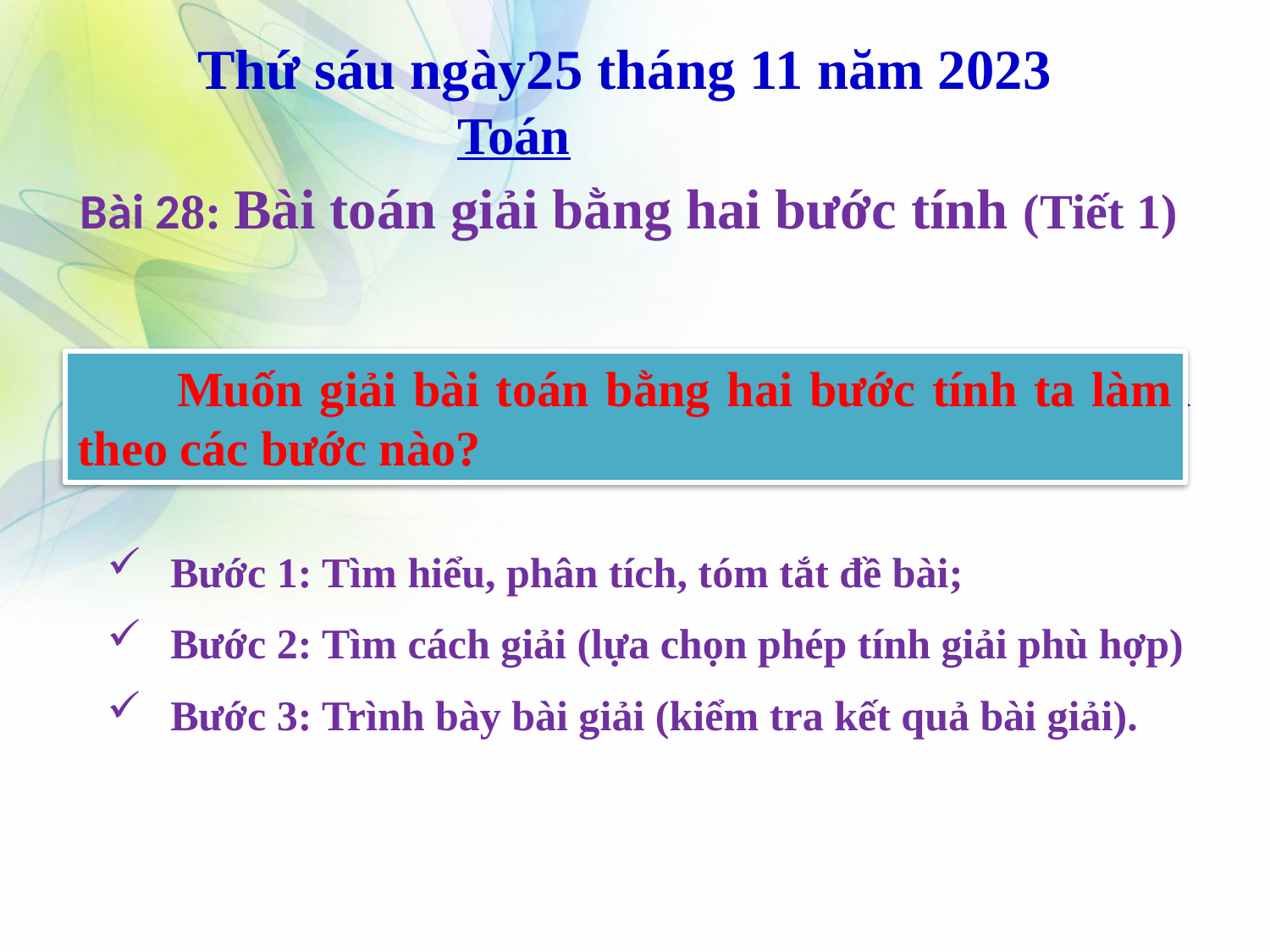

Thứ sáu ngày25 tháng 11 năm 2023
Toán
Bài 28: Bài toán giải bằng hai bước tính (Tiết 1)
      Muốn giải bài toán bằng hai bước tính ta làm theo các bước nào?
      Muốn giải bài toán bằng hai bước tính ta làm theo các bước sau:
Bước 1: Tìm hiểu, phân tích, tóm tắt đề bài;
Bước 2: Tìm cách giải (lựa chọn phép tính giải phù hợp)
Bước 3: Trình bày bài giải (kiểm tra kết quả bài giải).
16